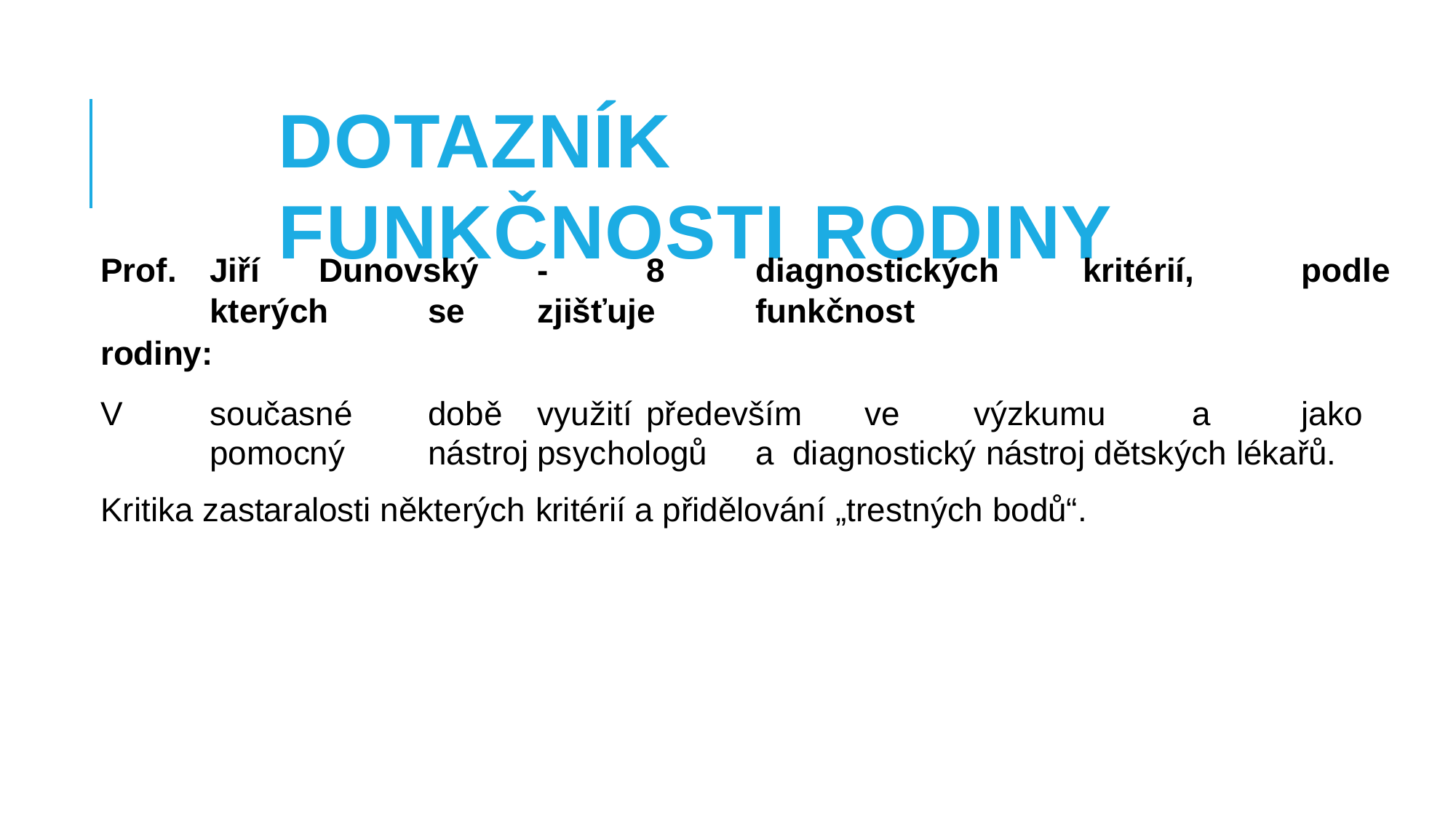

DOTAZNÍK FUNKČNOSTI RODINY
Prof.	Jiří	Dunovský	-	8	diagnostických	kritérií,	podle	kterých	se	zjišťuje	funkčnost
rodiny:
V	současné	době	využití	především	ve	výzkumu	a	jako	pomocný	nástroj	psychologů	a  diagnostický nástroj dětských lékařů.
Kritika zastaralosti některých kritérií a přidělování „trestných bodů“.